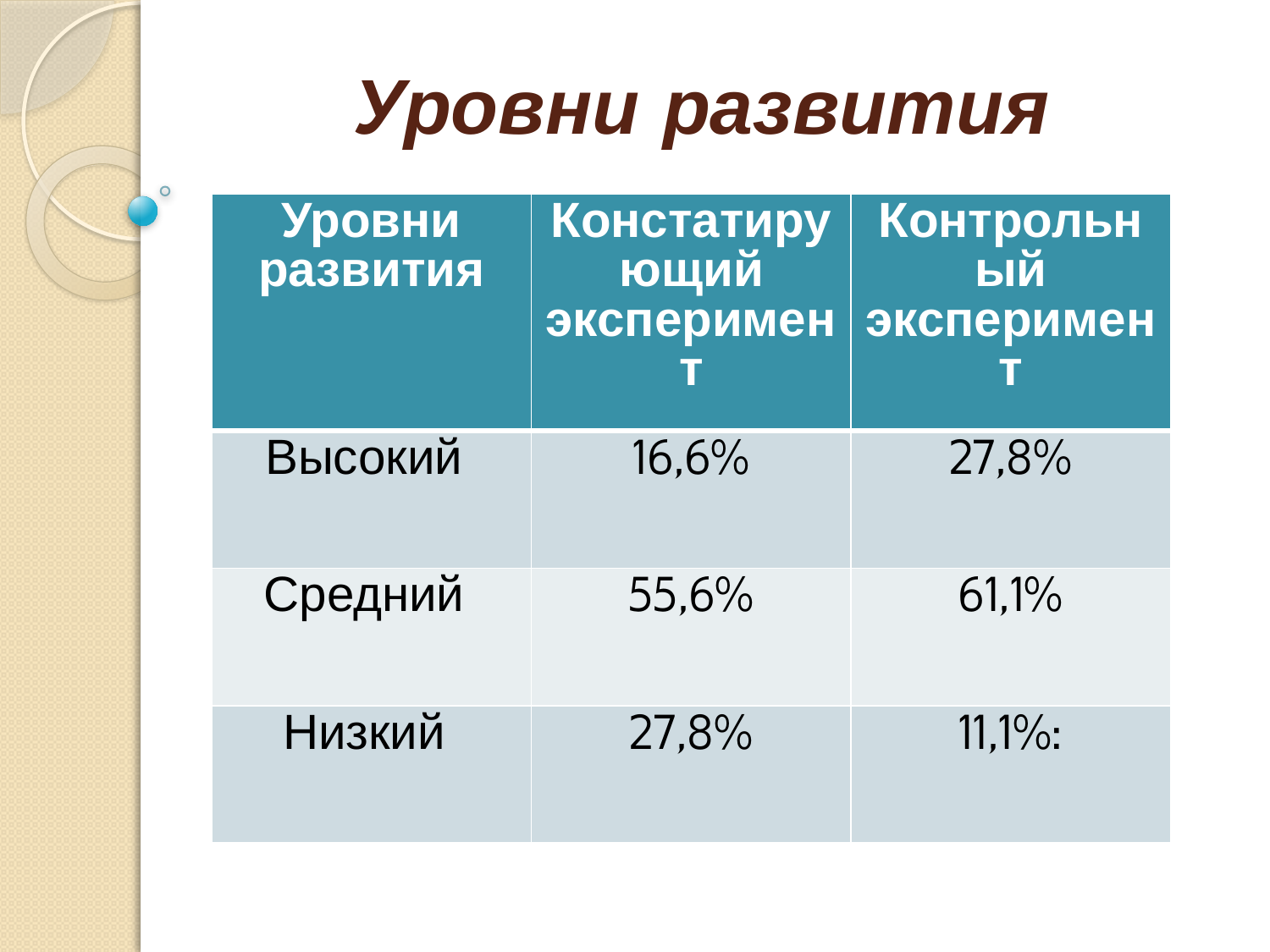

# Уровни развития
| Уровни развития | Констатирующий эксперимент | Контрольный эксперимент |
| --- | --- | --- |
| Высокий | 16,6% | 27,8% |
| Средний | 55,6% | 61,1% |
| Низкий | 27,8% | 11,1%: |